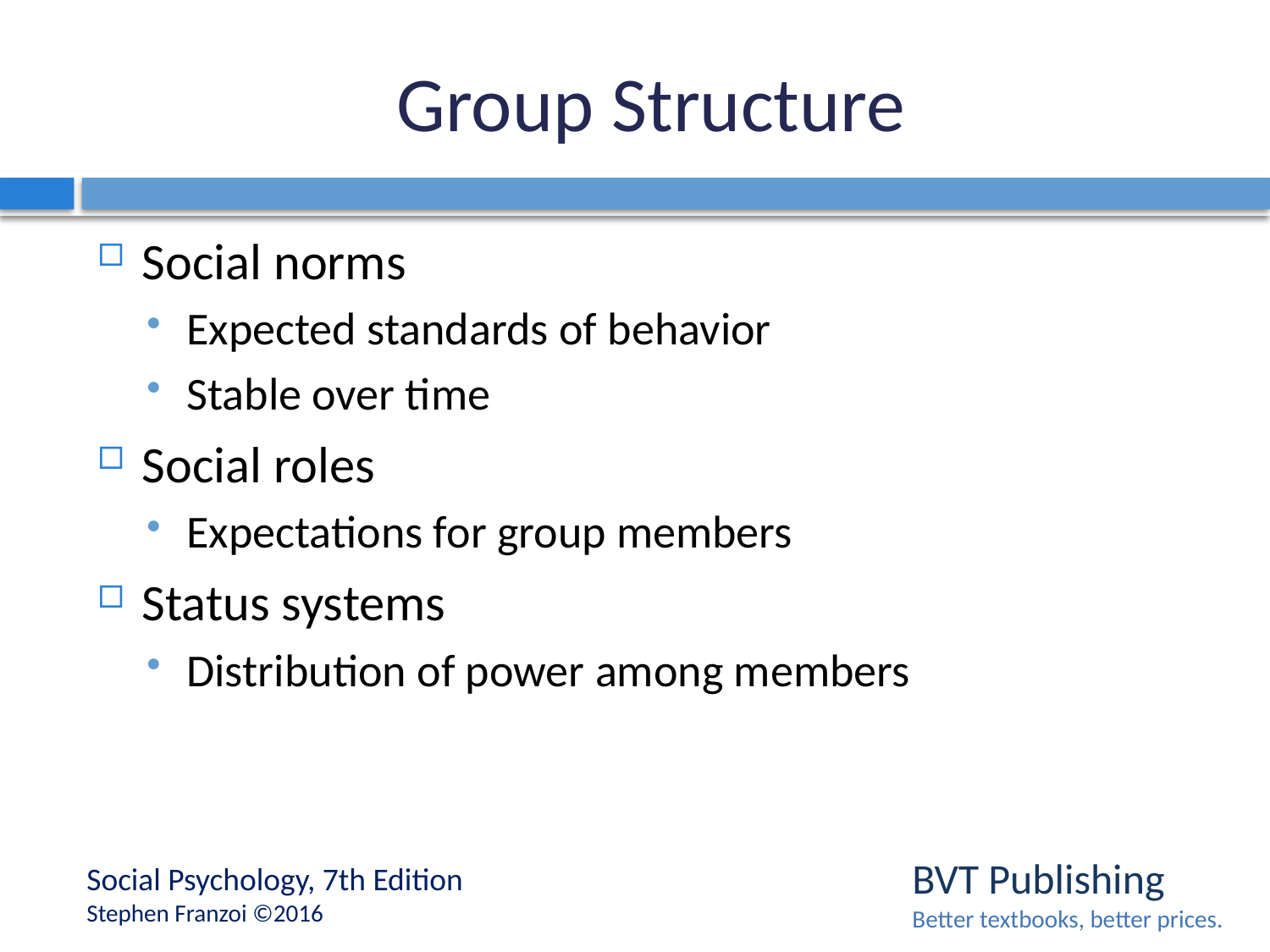

# Group Structure
Social norms
Expected standards of behavior
Stable over time
Social roles
Expectations for group members
Status systems
Distribution of power among members